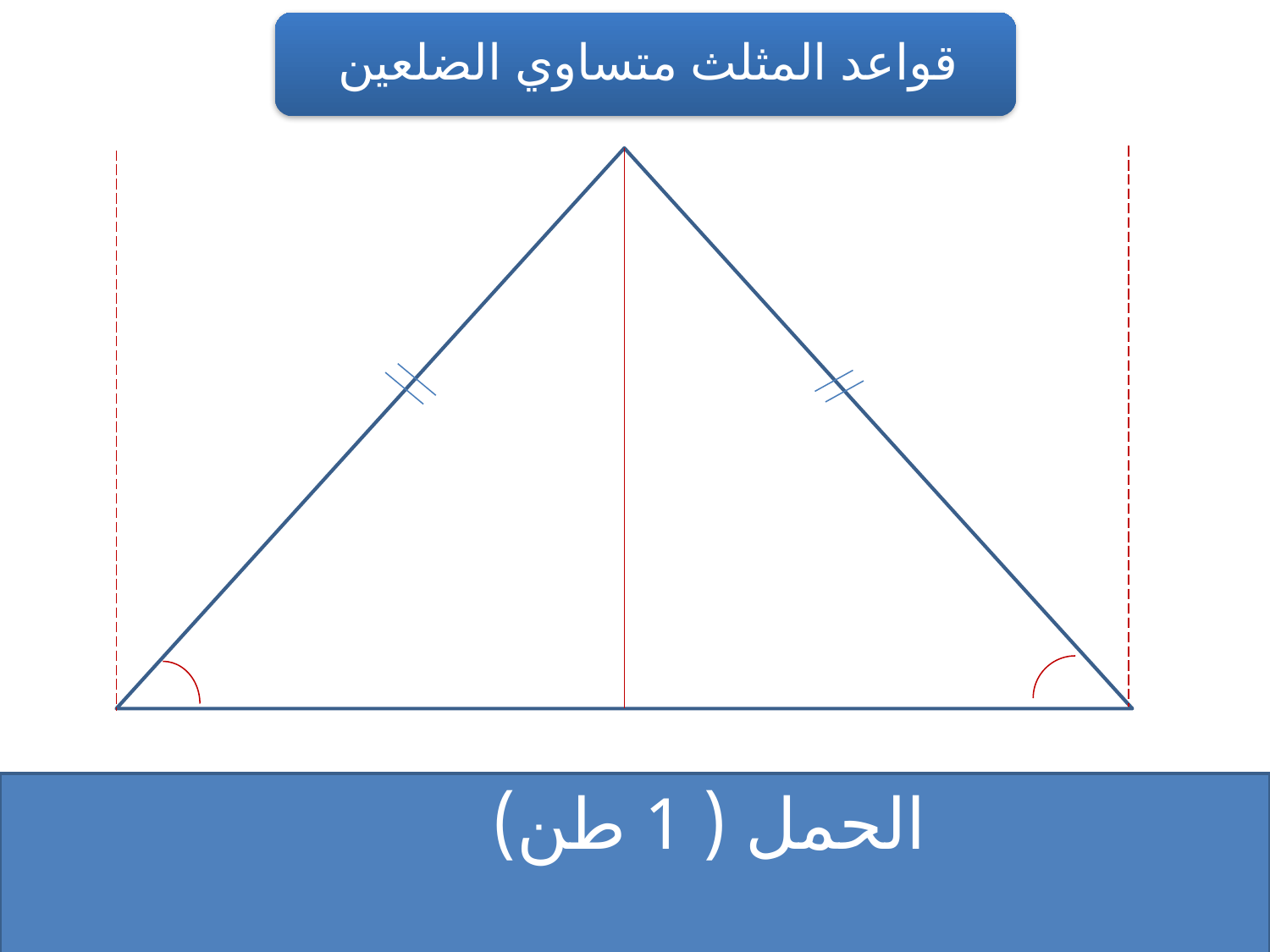

قواعد المثلث متساوي الضلعين

الحمل ( 1 طن)